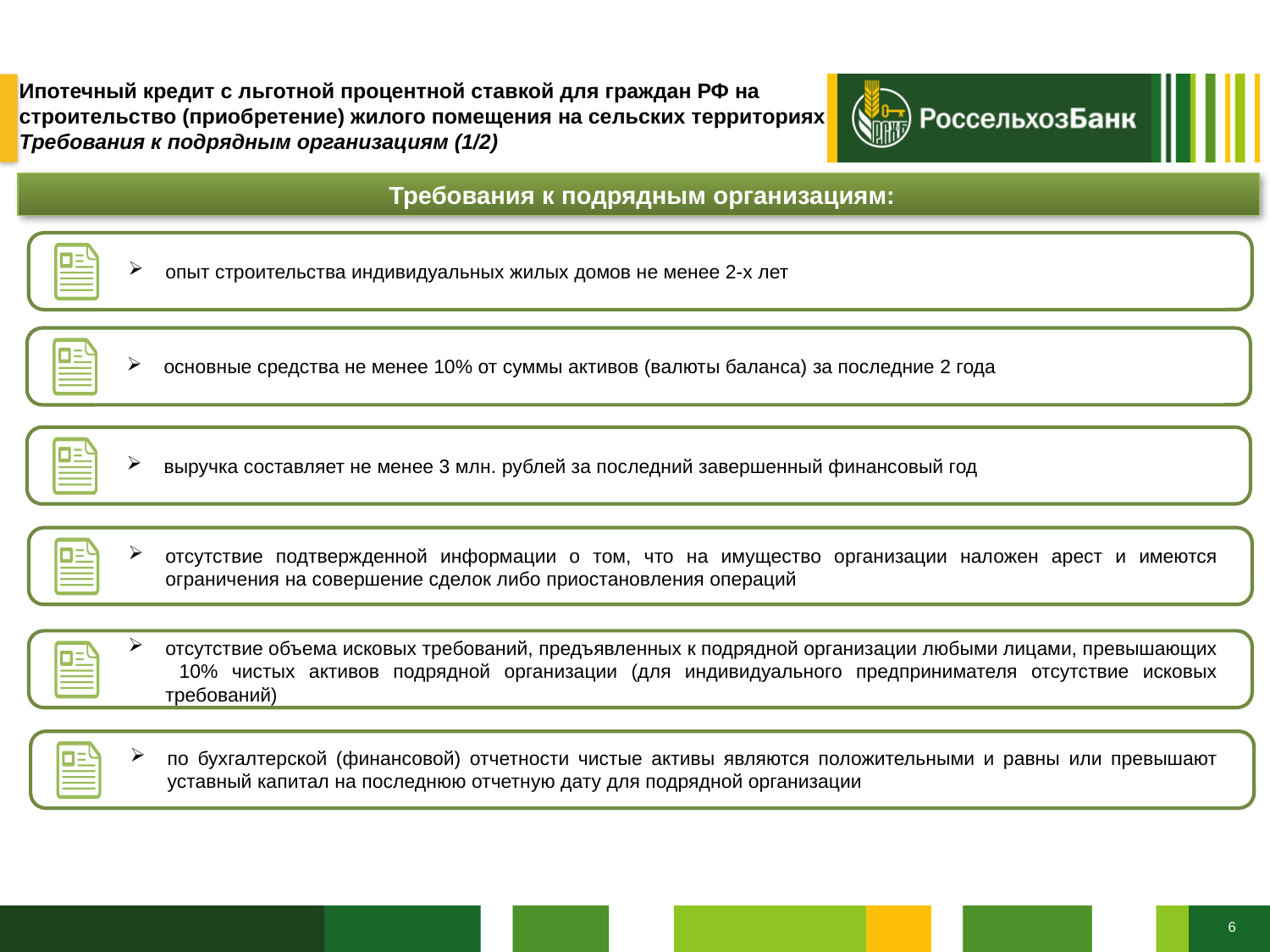

# Ипотечный кредит с льготной процентной ставкой для граждан РФ на строительство (приобретение) жилого помещения на сельских территориях Требования к подрядным организациям (1/2)
 Требования к подрядным организациям:

опыт строительства индивидуальных жилых домов не менее 2-х лет

основные средства не менее 10% от суммы активов (валюты баланса) за последние 2 года

выручка составляет не менее 3 млн. рублей за последний завершенный финансовый год

отсутствие подтвержденной информации о том, что на имущество организации наложен арест и имеются ограничения на совершение сделок либо приостановления операций

отсутствие объема исковых требований, предъявленных к подрядной организации любыми лицами, превышающих  10% чистых активов подрядной организации (для индивидуального предпринимателя отсутствие исковых требований)

по бухгалтерской (финансовой) отчетности чистые активы являются положительными и равны или превышают уставный капитал на последнюю отчетную дату для подрядной организации

6